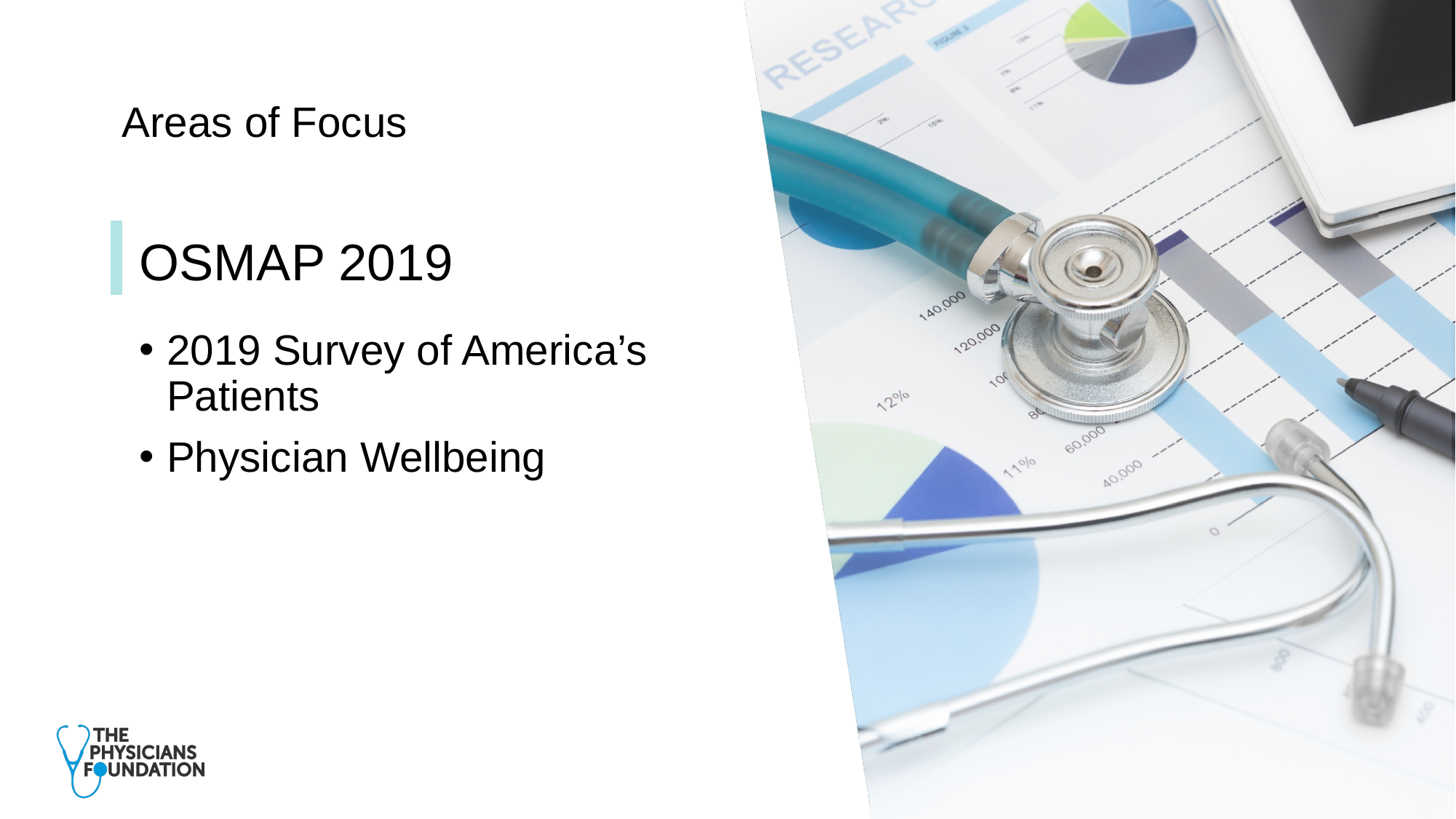

Areas of Focus
OSMAP 2019
2019 Survey of America’s Patients
Physician Wellbeing